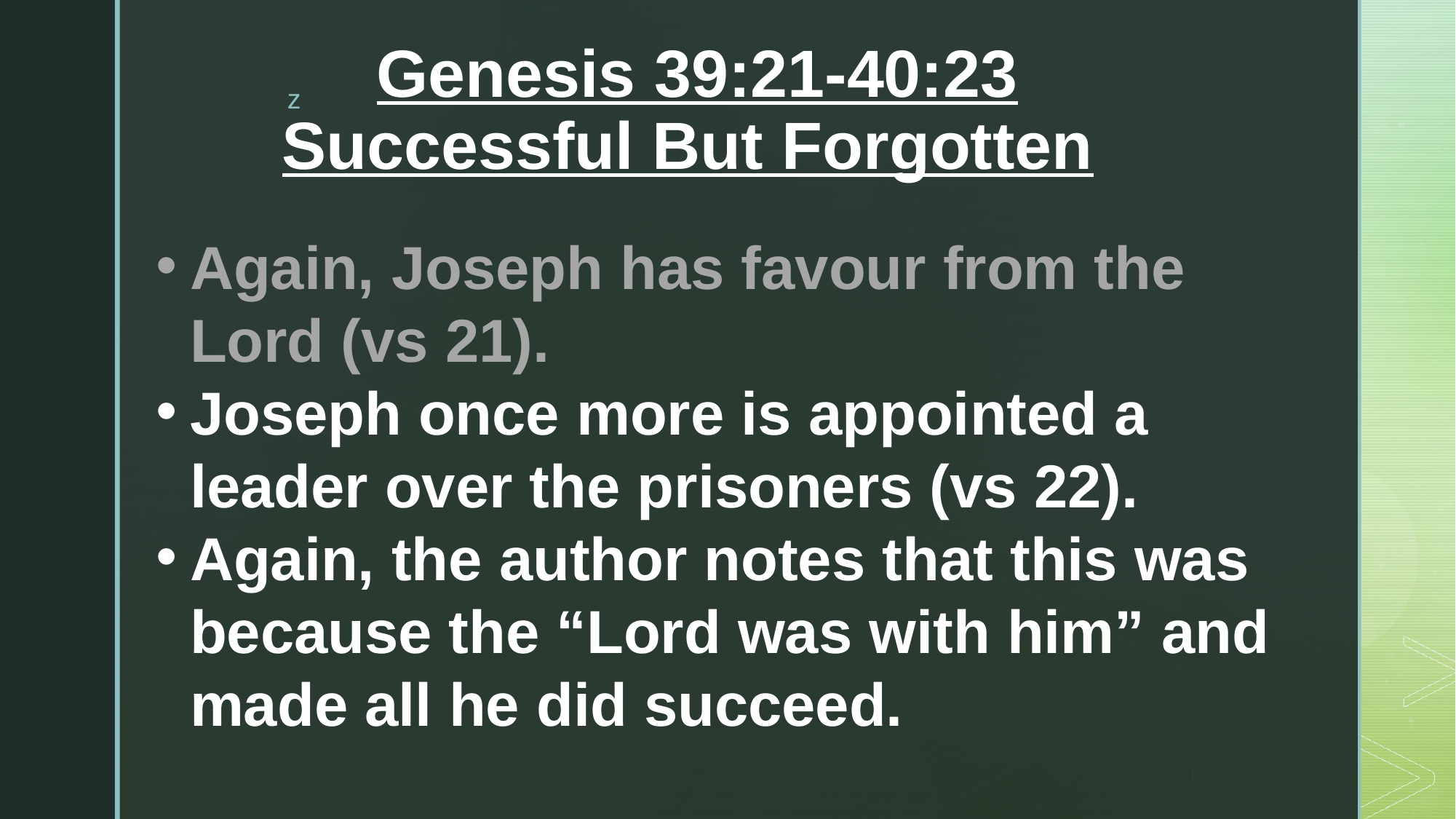

Genesis 39:21-40:23 Successful But Forgotten
Again, Joseph has favour from the Lord (vs 21).
Joseph once more is appointed a leader over the prisoners (vs 22).
Again, the author notes that this was because the “Lord was with him” and made all he did succeed.